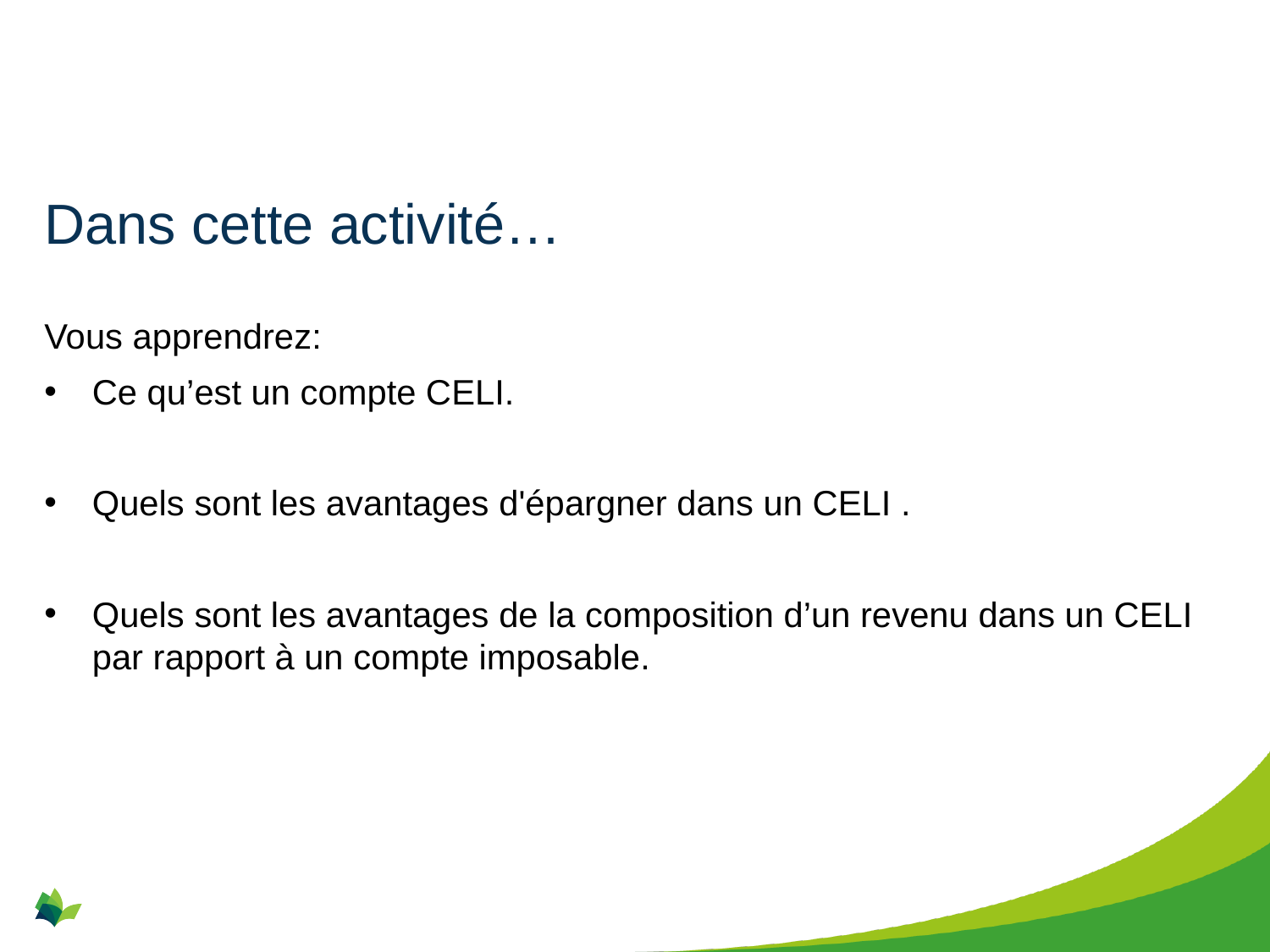

# Dans cette activité…
Vous apprendrez:
Ce qu’est un compte CELI.

Quels sont les avantages d'épargner dans un CELI .

Quels sont les avantages de la composition d’un revenu dans un CELI par rapport à un compte imposable.